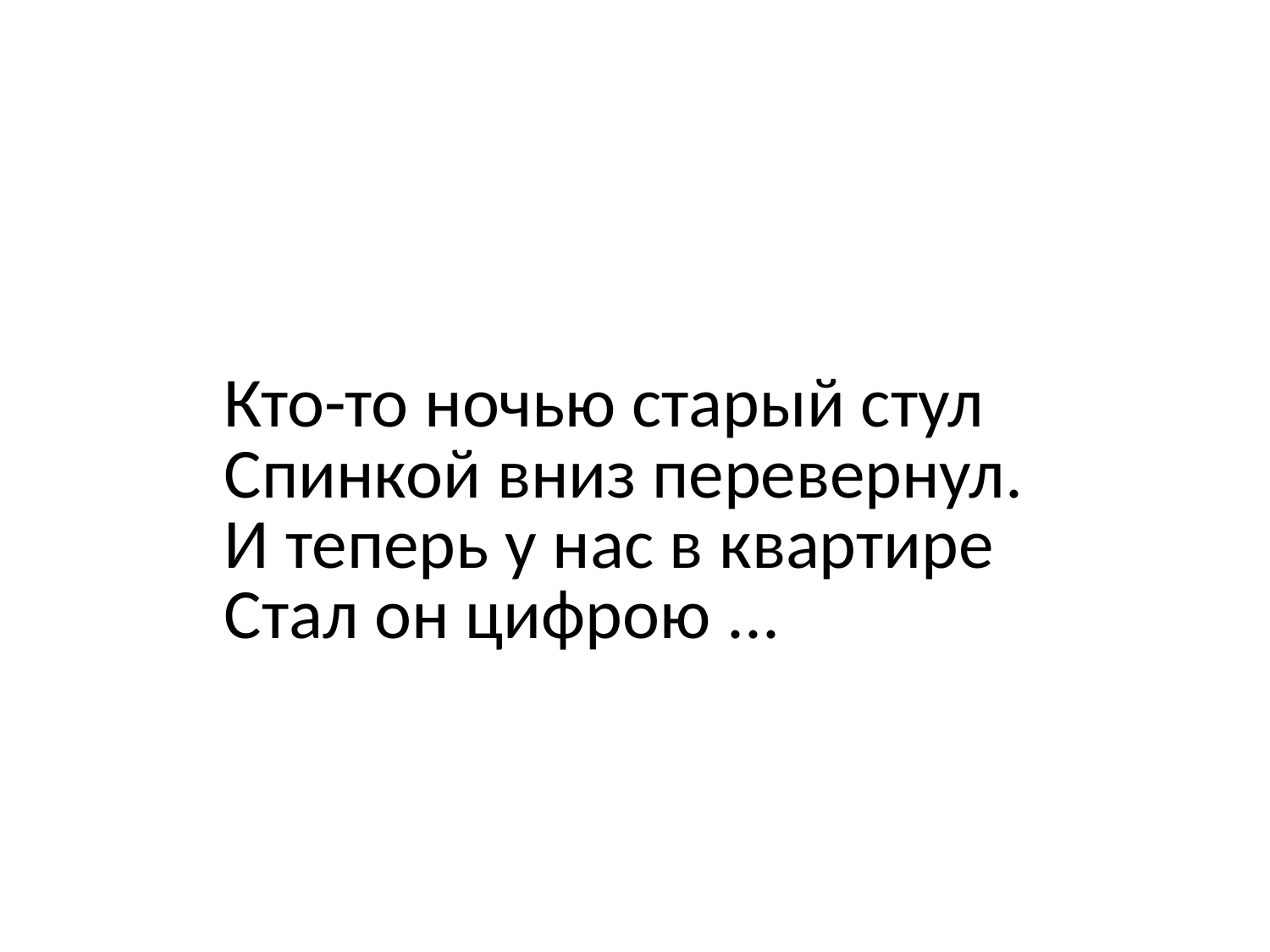

#
| Кто-то ночью старый стул Спинкой вниз перевернул. И теперь у нас в квартире Стал он цифрою ... |
| --- |
|  |